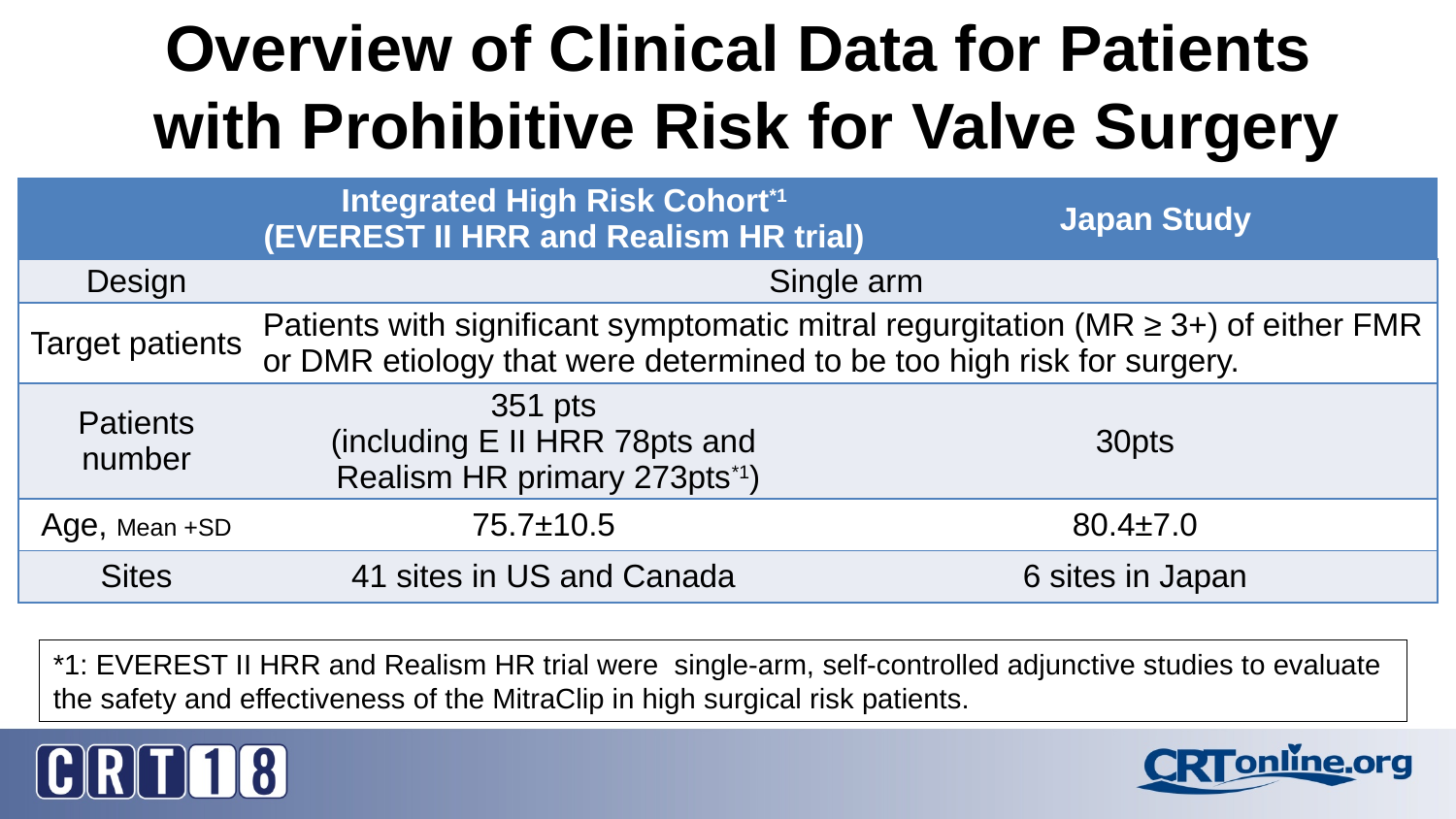

Overview of Clinical Data for Patients
 with Prohibitive Risk for Valve Surgery
|  | Integrated High Risk Cohort\*1 (EVEREST II HRR and Realism HR trial) |  | Japan Study |
| --- | --- | --- | --- |
| Design | Single arm |  |  |
| Target patients | Patients with significant symptomatic mitral regurgitation (MR ≥ 3+) of either FMR or DMR etiology that were determined to be too high risk for surgery. |  |  |
| Patients number | 351 pts (including E II HRR 78pts and Realism HR primary 273pts\*1) | 30pts |  |
| Age, Mean +SD | 75.7±10.5 | 80.4±7.0 |  |
| Sites | 41 sites in US and Canada | 6 sites in Japan |  |
*1: EVEREST II HRR and Realism HR trial were  single-arm, self-controlled adjunctive studies to evaluate the safety and effectiveness of the MitraClip in high surgical risk patients.
7